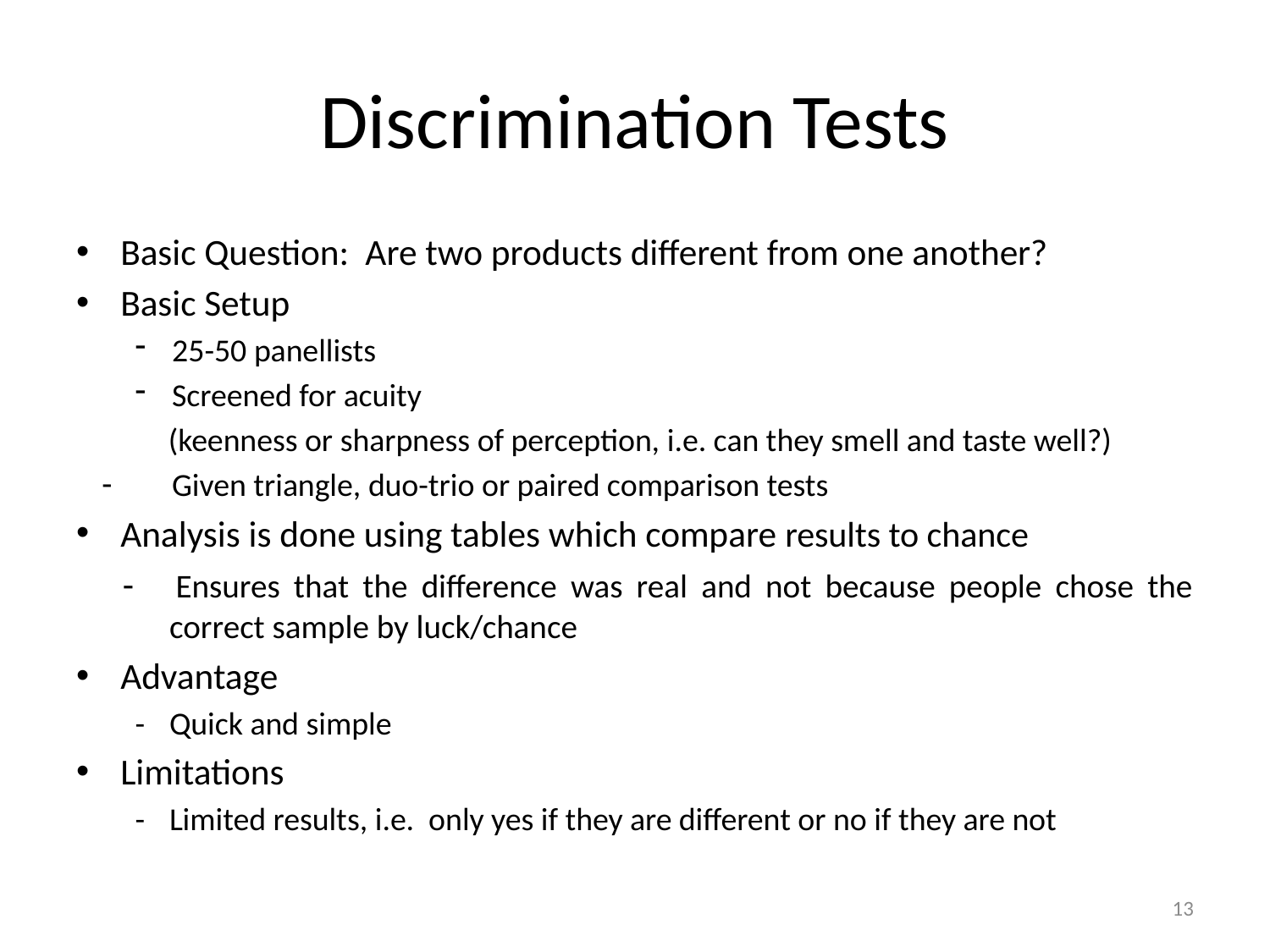

# Discrimination Tests
Basic Question:  Are two products different from one another?
Basic Setup
25-50 panellists
Screened for acuity
(keenness or sharpness of perception, i.e. can they smell and taste well?)
Given triangle, duo-trio or paired comparison tests
Analysis is done using tables which compare results to chance
- 	Ensures that the difference was real and not because people chose the correct sample by luck/chance
Advantage
- 	Quick and simple
Limitations
-	Limited results, i.e.  only yes if they are different or no if they are not
13